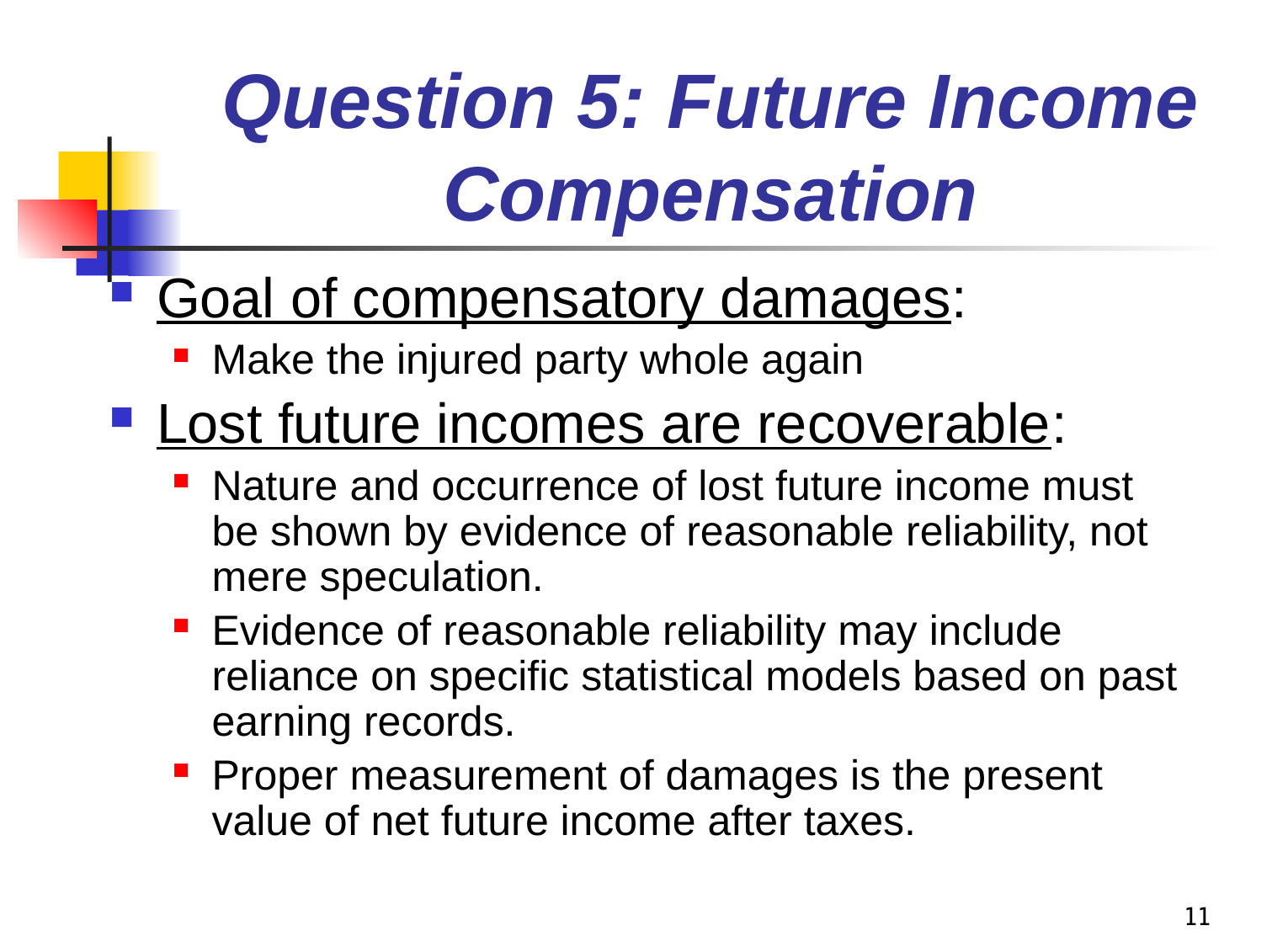

# Question 5: Future Income Compensation
Goal of compensatory damages:
Make the injured party whole again
Lost future incomes are recoverable:
Nature and occurrence of lost future income must be shown by evidence of reasonable reliability, not mere speculation.
Evidence of reasonable reliability may include reliance on specific statistical models based on past earning records.
Proper measurement of damages is the present value of net future income after taxes.
11